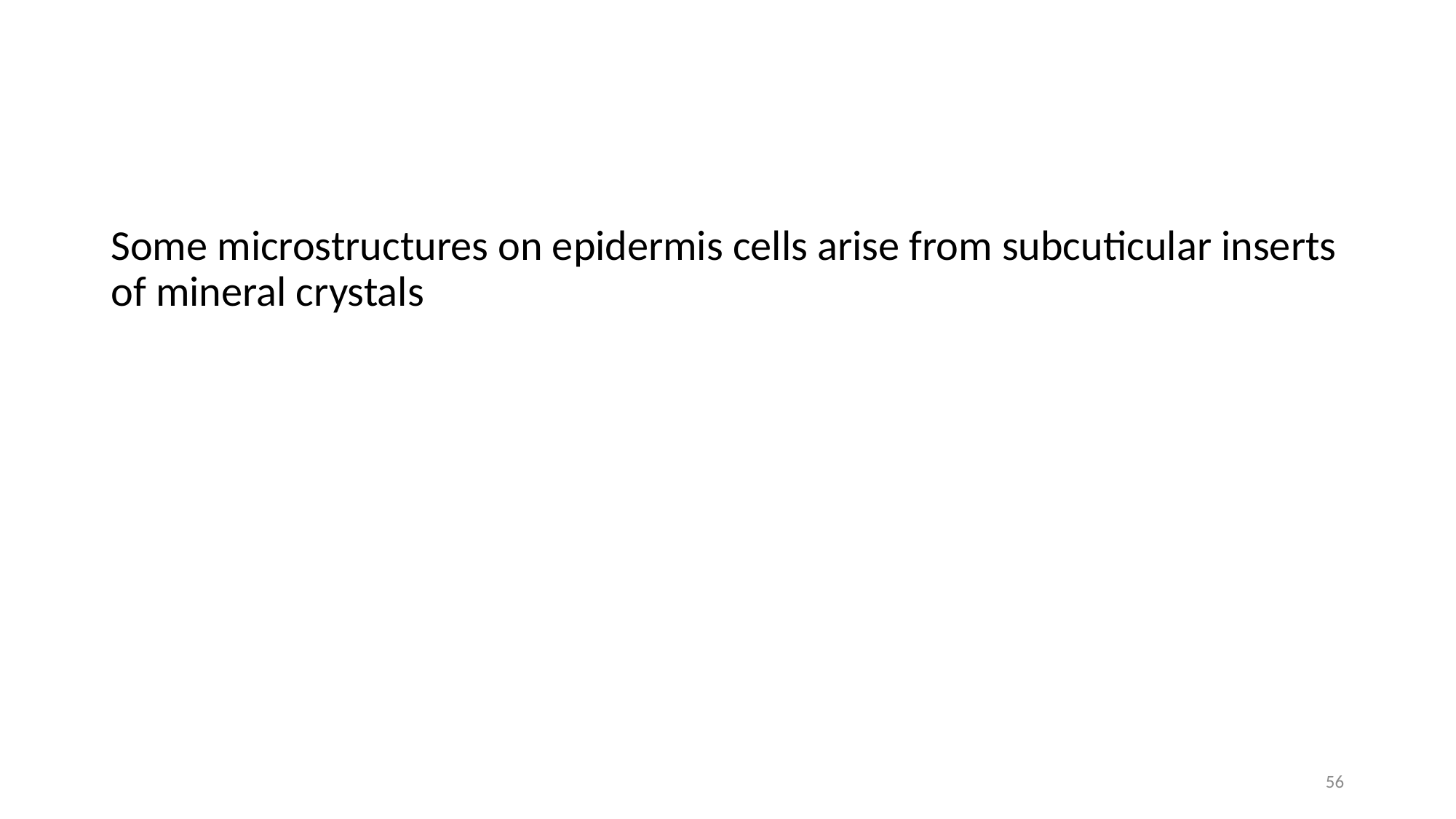

#
Some microstructures on epidermis cells arise from subcuticular inserts of mineral crystals

56